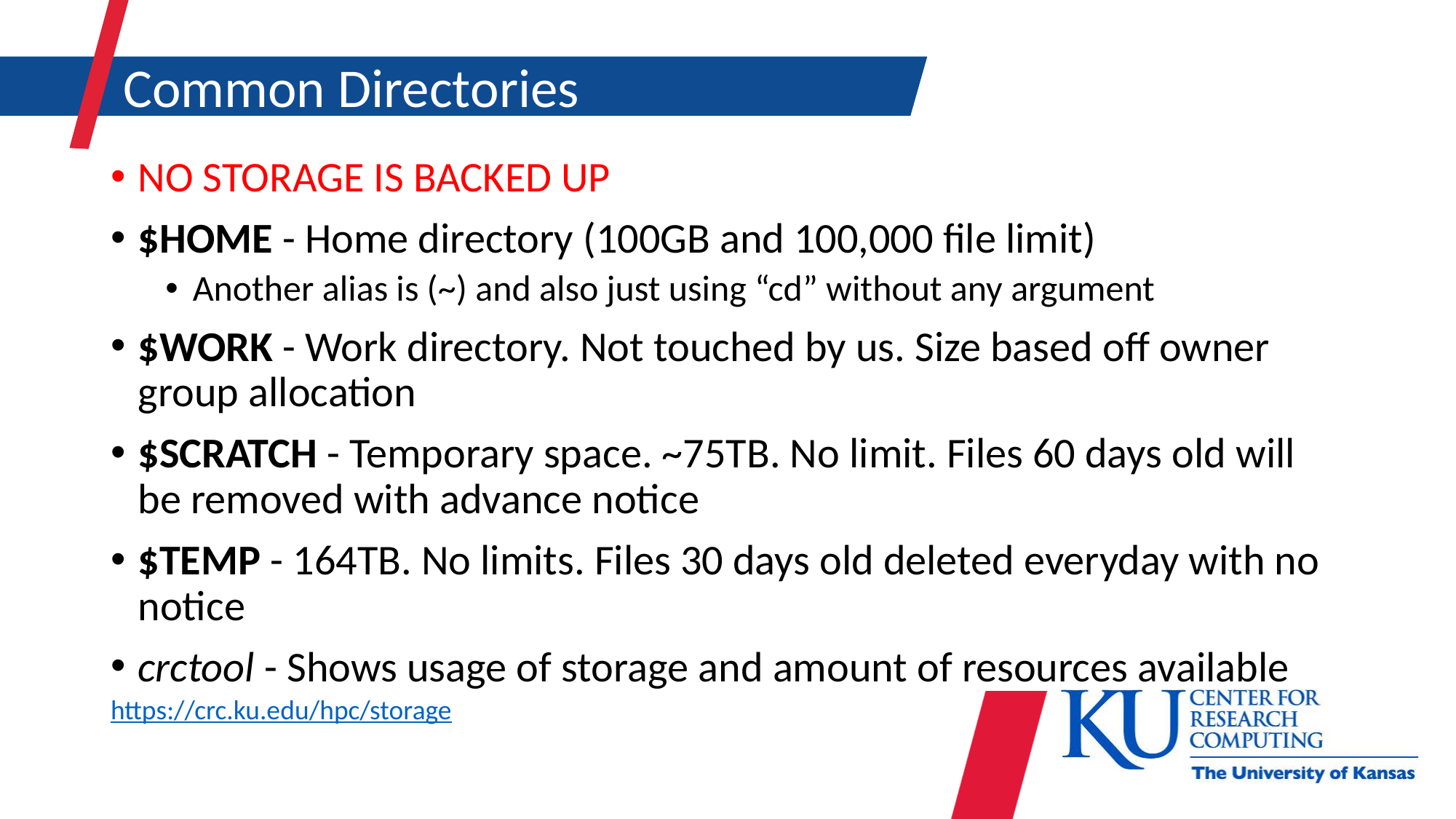

# Common Directories
NO STORAGE IS BACKED UP
$HOME - Home directory (100GB and 100,000 file limit)
Another alias is (~) and also just using “cd” without any argument
$WORK - Work directory. Not touched by us. Size based off owner group allocation
$SCRATCH - Temporary space. ~75TB. No limit. Files 60 days old will be removed with advance notice
$TEMP - 164TB. No limits. Files 30 days old deleted everyday with no notice
crctool - Shows usage of storage and amount of resources available

https://crc.ku.edu/hpc/storage